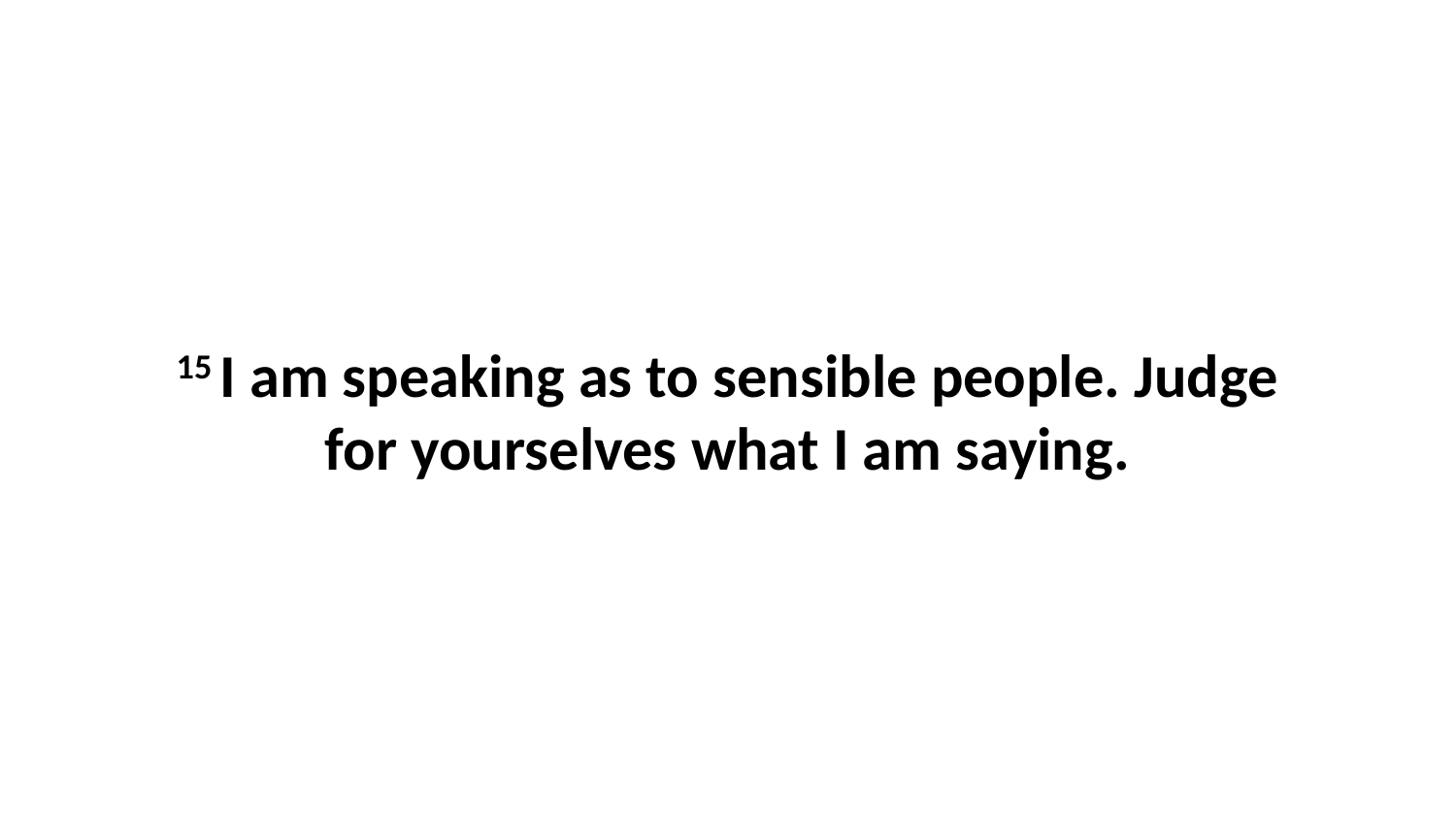

15 I am speaking as to sensible people. Judge for yourselves what I am saying.